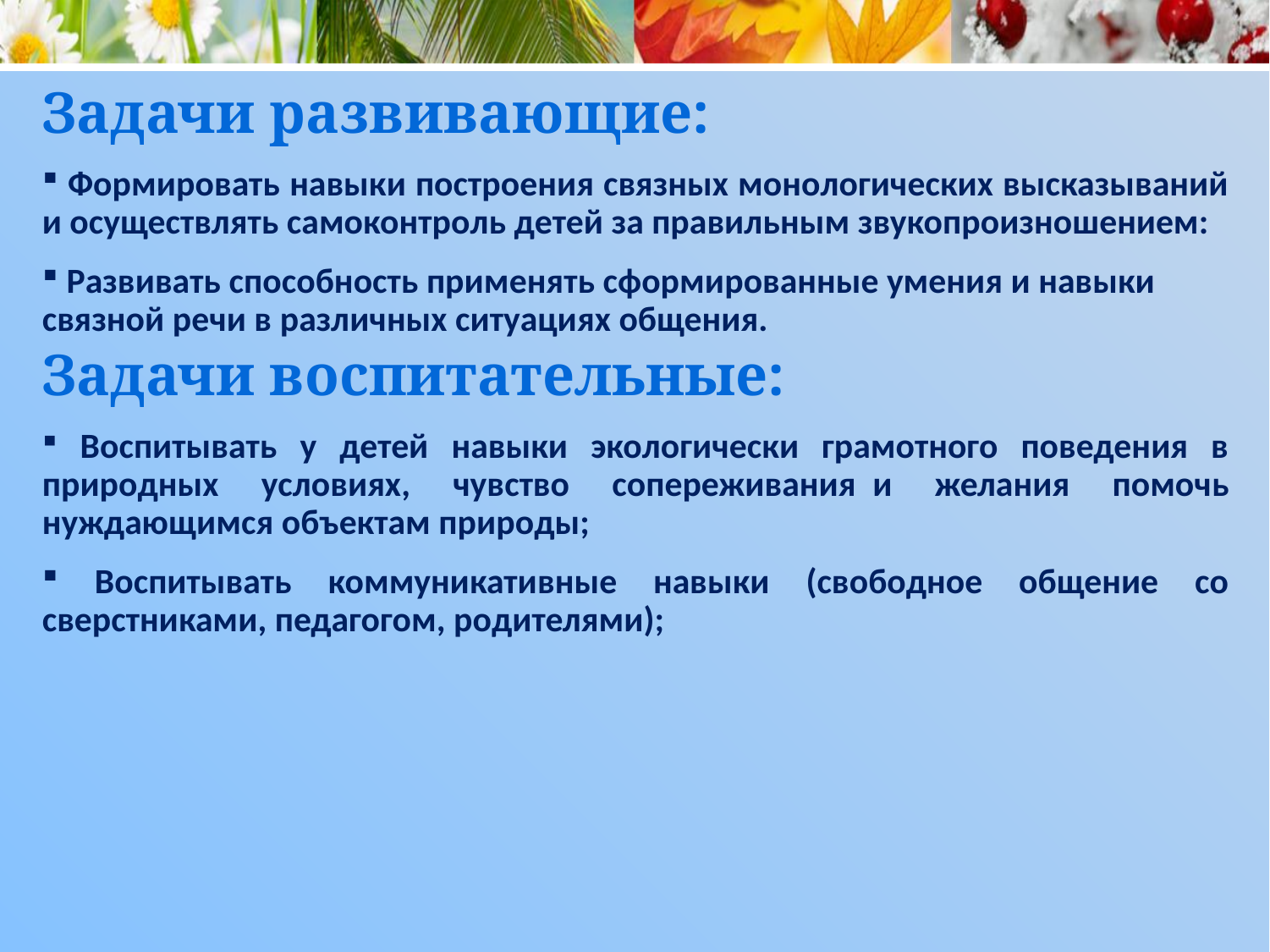

Задачи развивающие:
 Формировать навыки построения связных монологических высказываний и осуществлять самоконтроль детей за правильным звукопроизношением:
 Развивать способность применять сформированные умения и навыки связной речи в различных ситуациях общения.
Задачи воспитательные:
 Воспитывать у детей навыки экологически грамотного поведения в природных условиях, чувство сопереживания  и желания помочь нуждающимся объектам природы;
 Воспитывать коммуникативные навыки (свободное общение со сверстниками, педагогом, родителями);